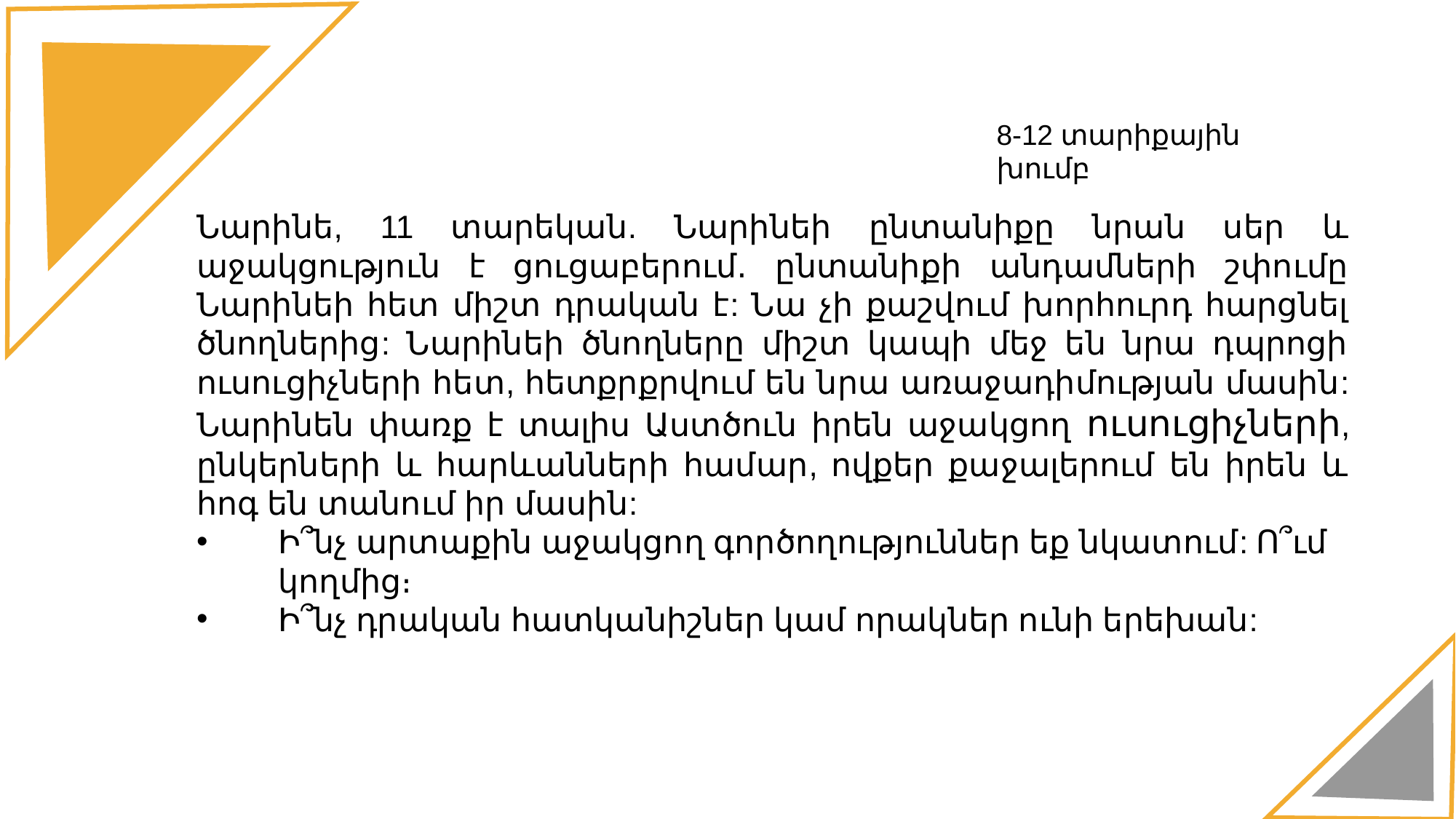

8-12 տարիքային խումբ
Նարինե, 11 տարեկան. Նարինեի ընտանիքը նրան սեր և աջակցություն է ցուցաբերում․ ընտանիքի անդամների շփումը Նարինեի հետ միշտ դրական է: Նա չի քաշվում խորհուրդ հարցնել ծնողներից: Նարինեի ծնողները միշտ կապի մեջ են նրա դպրոցի ուսուցիչների հետ, հետքրքրվում են նրա առաջադիմության մասին: Նարինեն փառք է տալիս Աստծուն իրեն աջակցող ուսուցիչների, ընկերների և հարևանների համար, ովքեր քաջալերում են իրեն և հոգ են տանում իր մասին:
Ի՞նչ արտաքին աջակցող գործողություններ եք նկատում: Ո՞ւմ կողմից։
Ի՞նչ դրական հատկանիշներ կամ որակներ ունի երեխան: